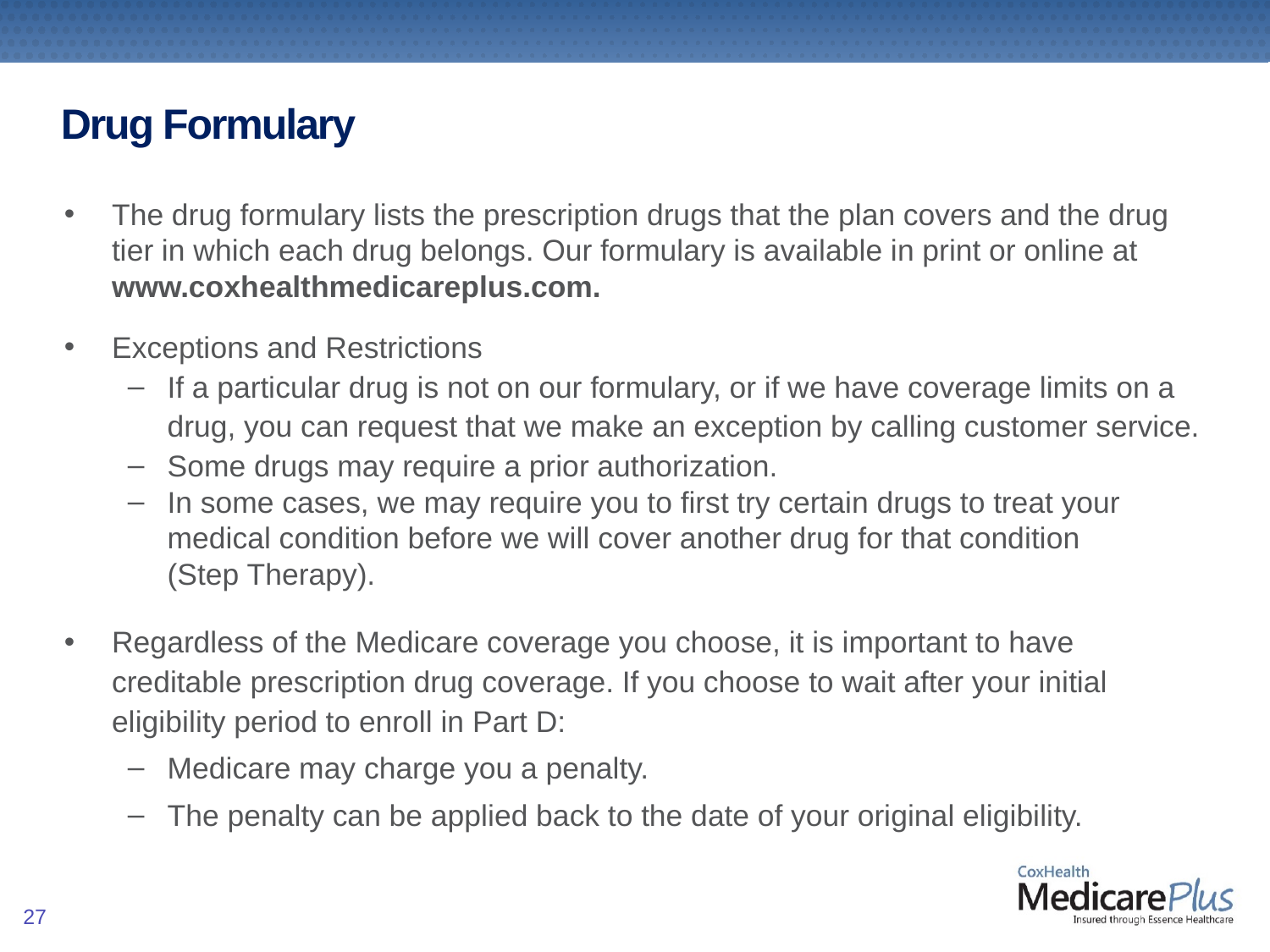

Drug Formulary
The drug formulary lists the prescription drugs that the plan covers and the drug tier in which each drug belongs. Our formulary is available in print or online at www.coxhealthmedicareplus.com.
Exceptions and Restrictions
If a particular drug is not on our formulary, or if we have coverage limits on a drug, you can request that we make an exception by calling customer service.
Some drugs may require a prior authorization.
In some cases, we may require you to first try certain drugs to treat your medical condition before we will cover another drug for that condition
(Step Therapy).
Regardless of the Medicare coverage you choose, it is important to have creditable prescription drug coverage. If you choose to wait after your initial eligibility period to enroll in Part D:
Medicare may charge you a penalty.
The penalty can be applied back to the date of your original eligibility.

27